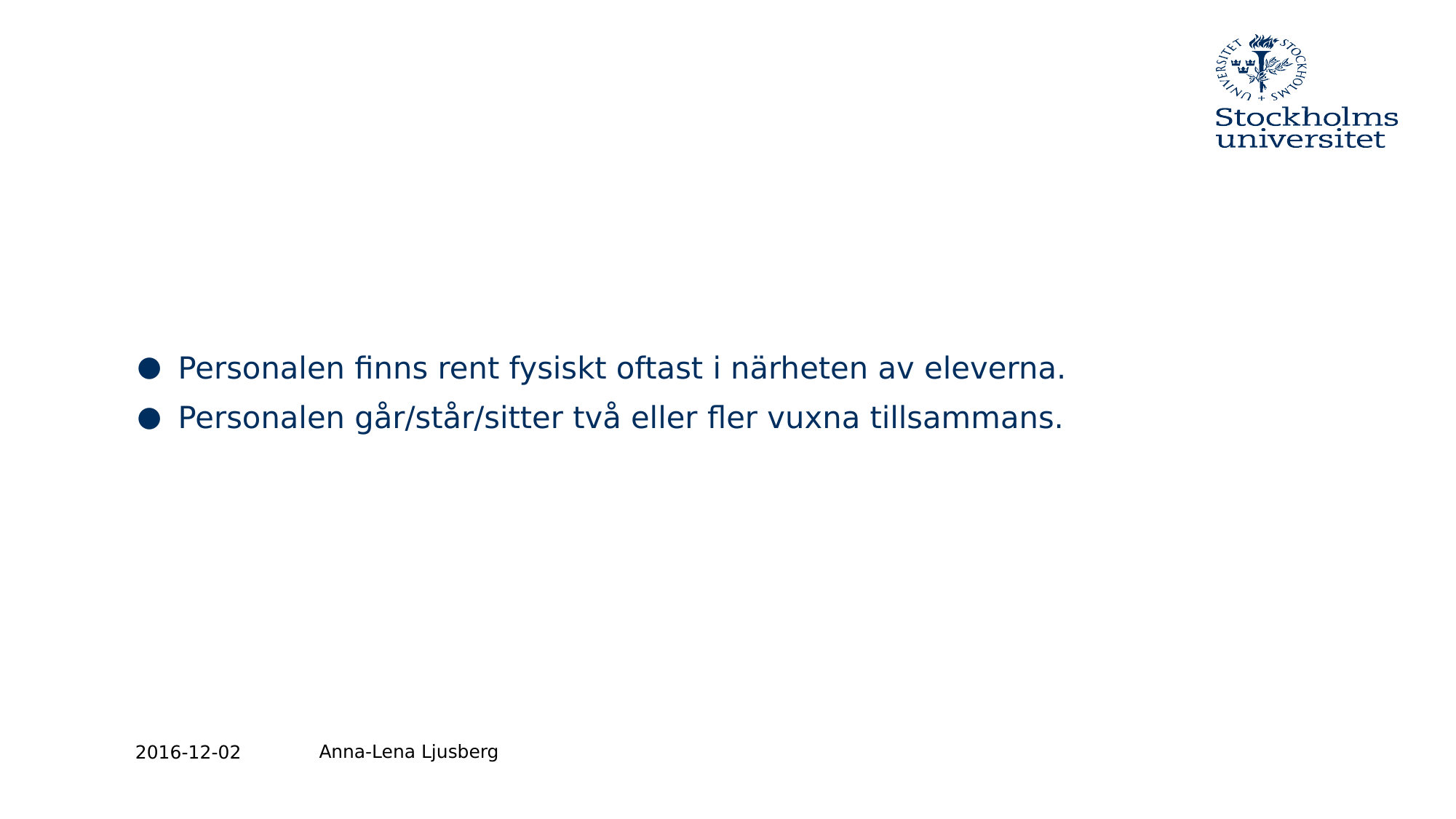

#
Personalen finns rent fysiskt oftast i närheten av eleverna.
Personalen går/står/sitter två eller fler vuxna tillsammans.

2016-12-02
Anna-Lena Ljusberg